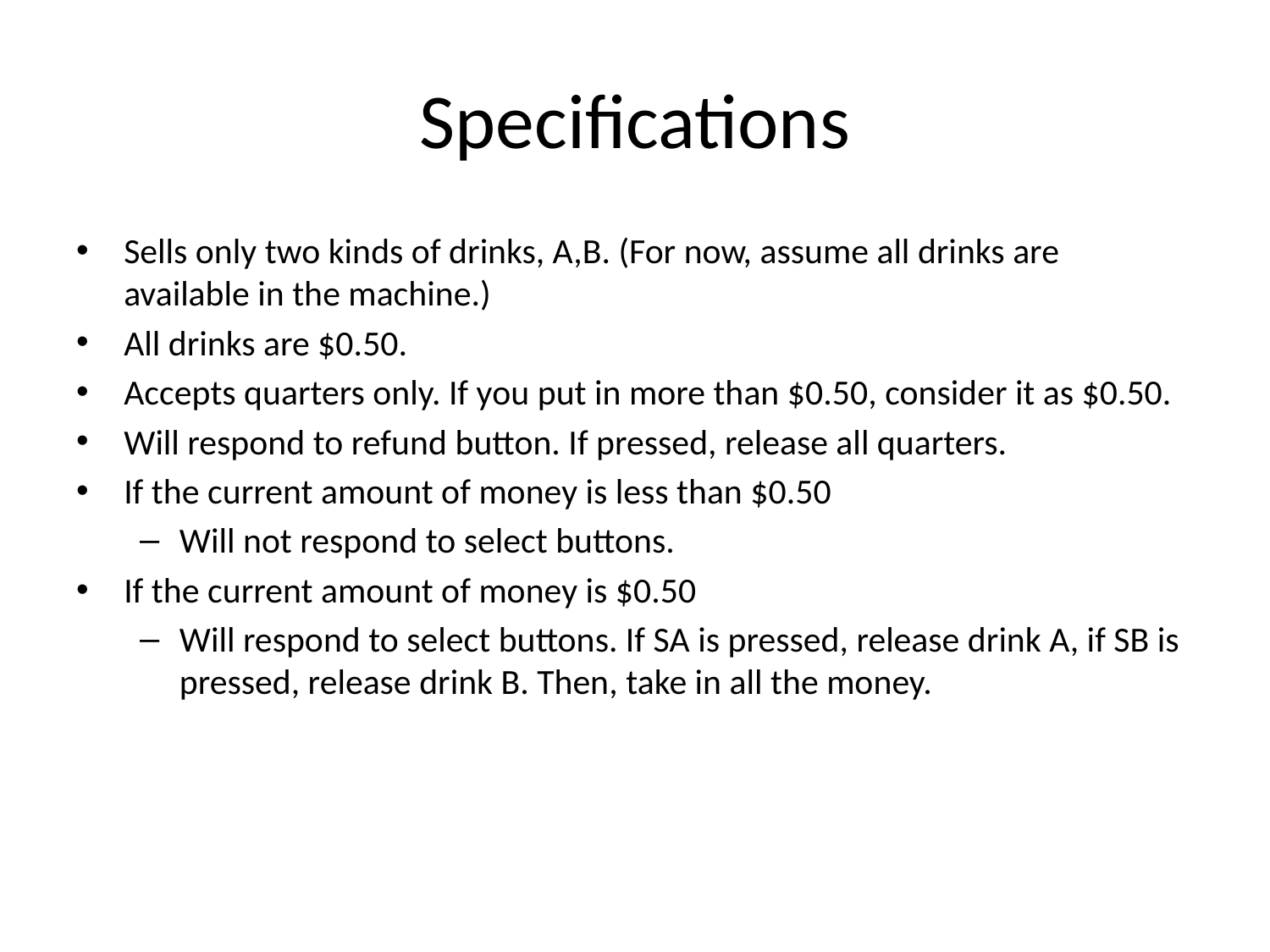

# Specifications
Sells only two kinds of drinks, A,B. (For now, assume all drinks are available in the machine.)
All drinks are $0.50.
Accepts quarters only. If you put in more than $0.50, consider it as $0.50.
Will respond to refund button. If pressed, release all quarters.
If the current amount of money is less than $0.50
Will not respond to select buttons.
If the current amount of money is $0.50
Will respond to select buttons. If SA is pressed, release drink A, if SB is pressed, release drink B. Then, take in all the money.